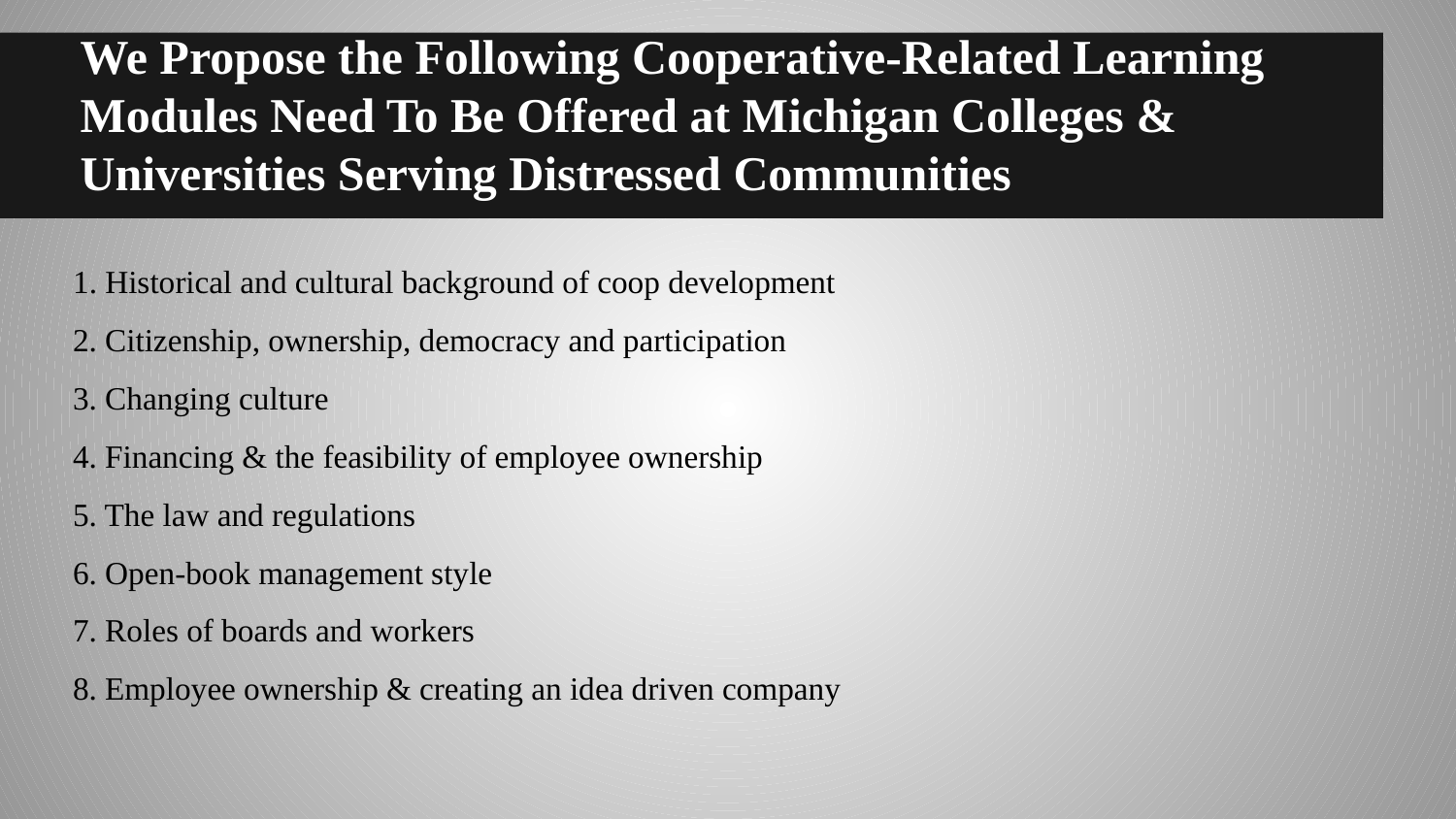

# We Propose the Following Cooperative-Related Learning Modules Need To Be Offered at Michigan Colleges & Universities Serving Distressed Communities
1. Historical and cultural background of coop development
2. Citizenship, ownership, democracy and participation
3. Changing culture
4. Financing & the feasibility of employee ownership
5. The law and regulations
6. Open-book management style
7. Roles of boards and workers
8. Employee ownership & creating an idea driven company